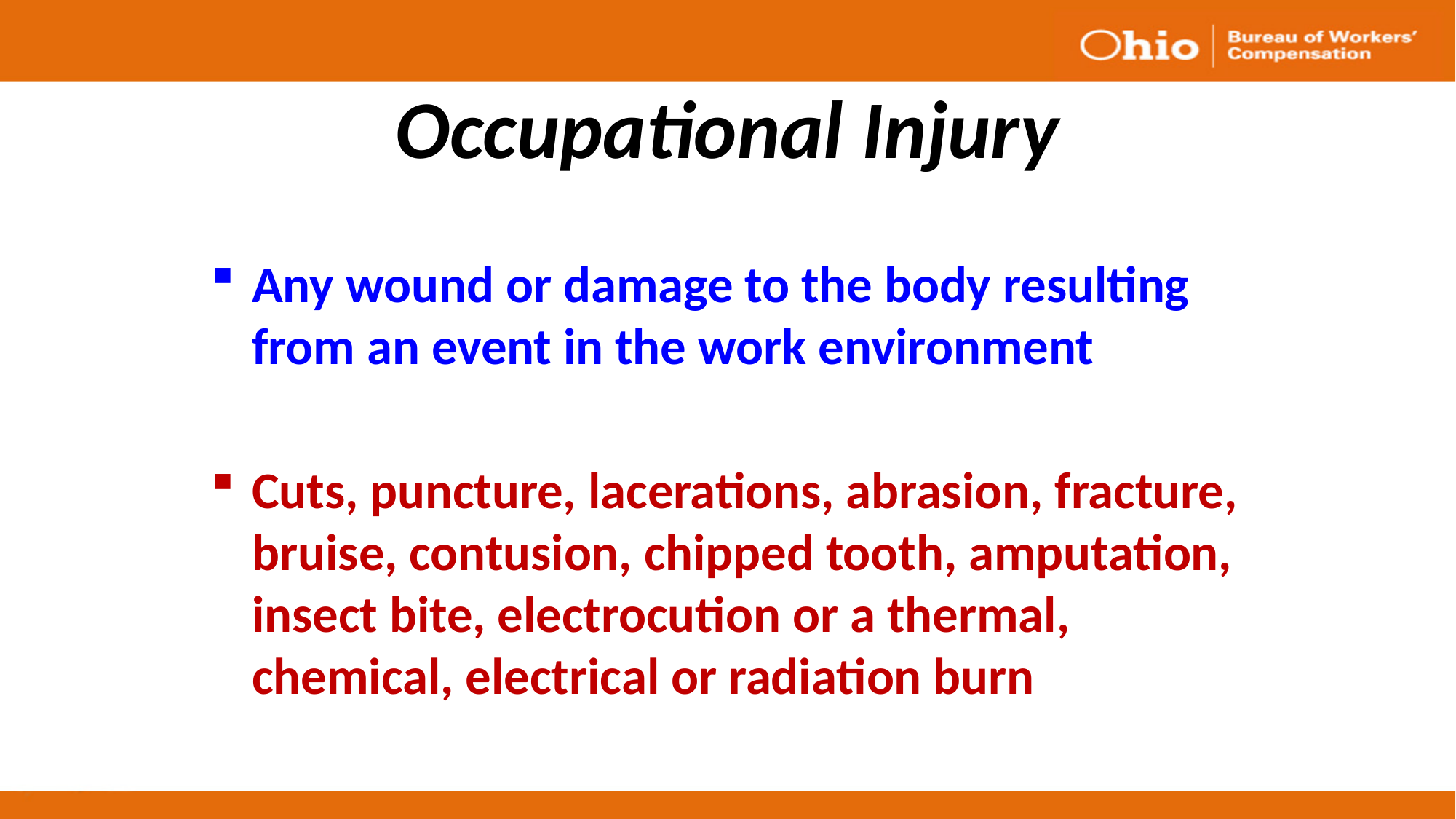

# Occupational Injury
Any wound or damage to the body resulting from an event in the work environment

Cuts, puncture, lacerations, abrasion, fracture, bruise, contusion, chipped tooth, amputation, insect bite, electrocution or a thermal, chemical, electrical or radiation burn